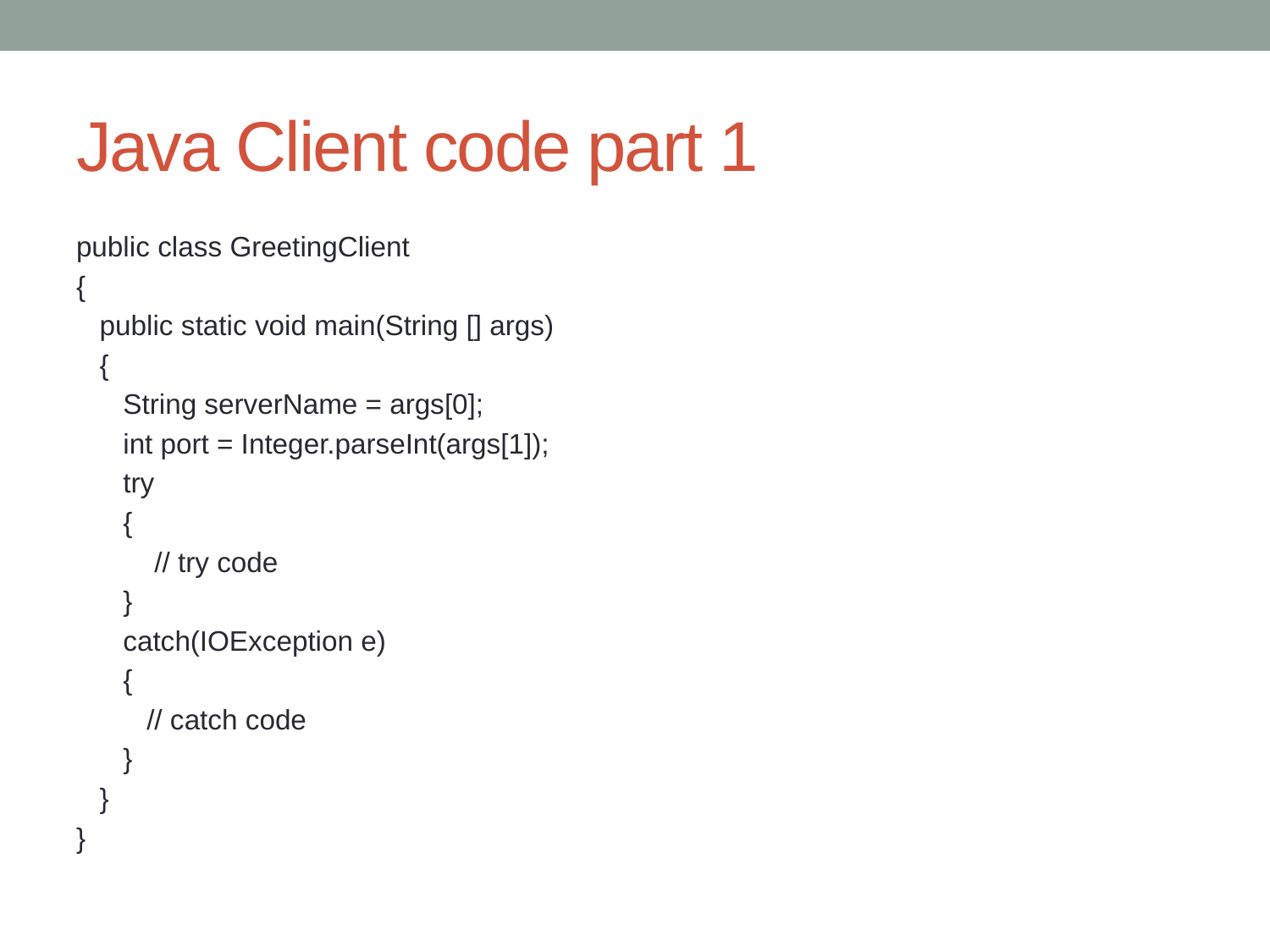

# Java Client code part 1
public class GreetingClient
{
   public static void main(String [] args)
   {
      String serverName = args[0];
      int port = Integer.parseInt(args[1]);
      try
      {
          // try code
      }
      catch(IOException e)
      {
         // catch code
      }
   }
}